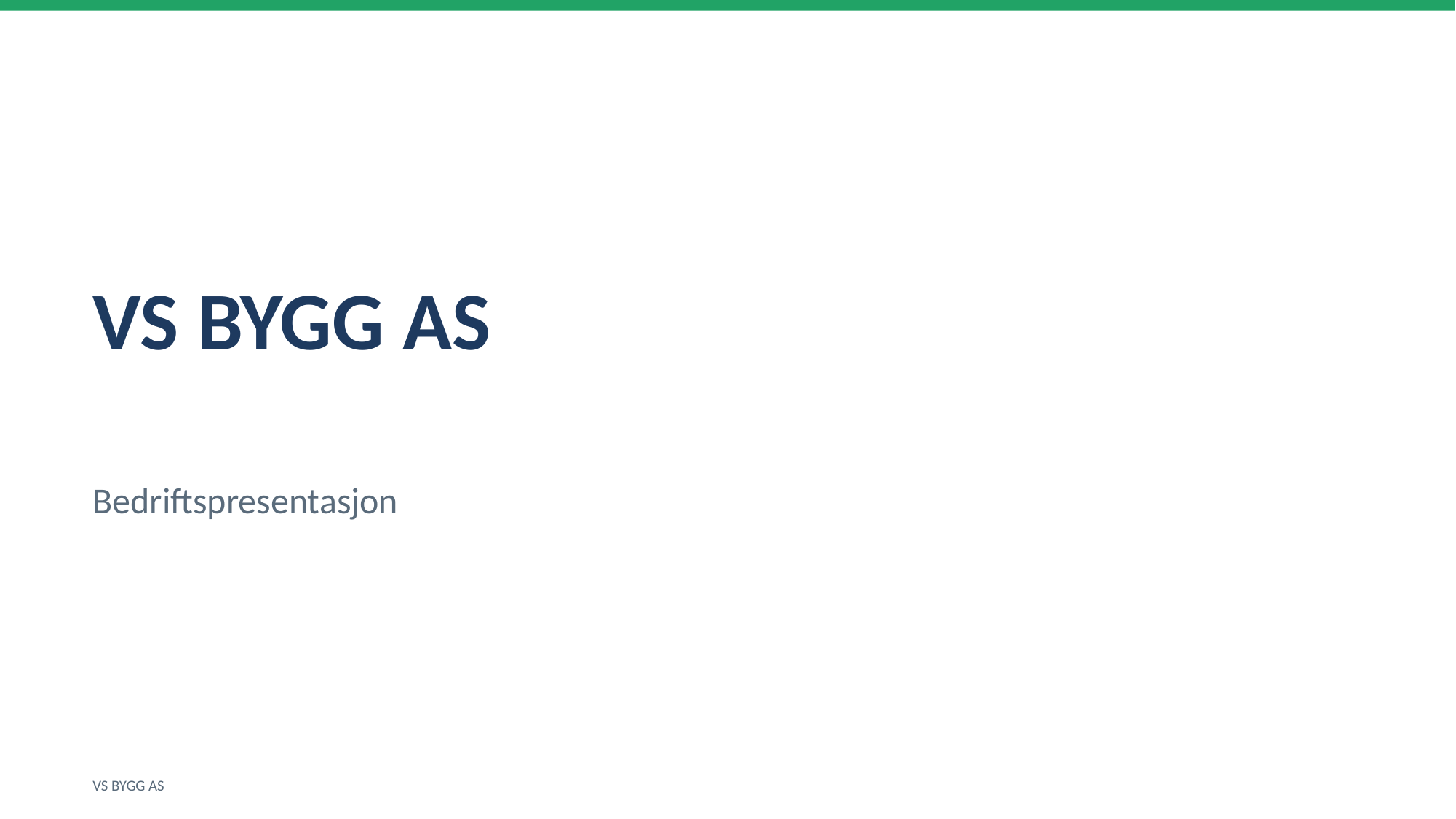

VS BYGG AS
Bedriftspresentasjon
VS BYGG AS